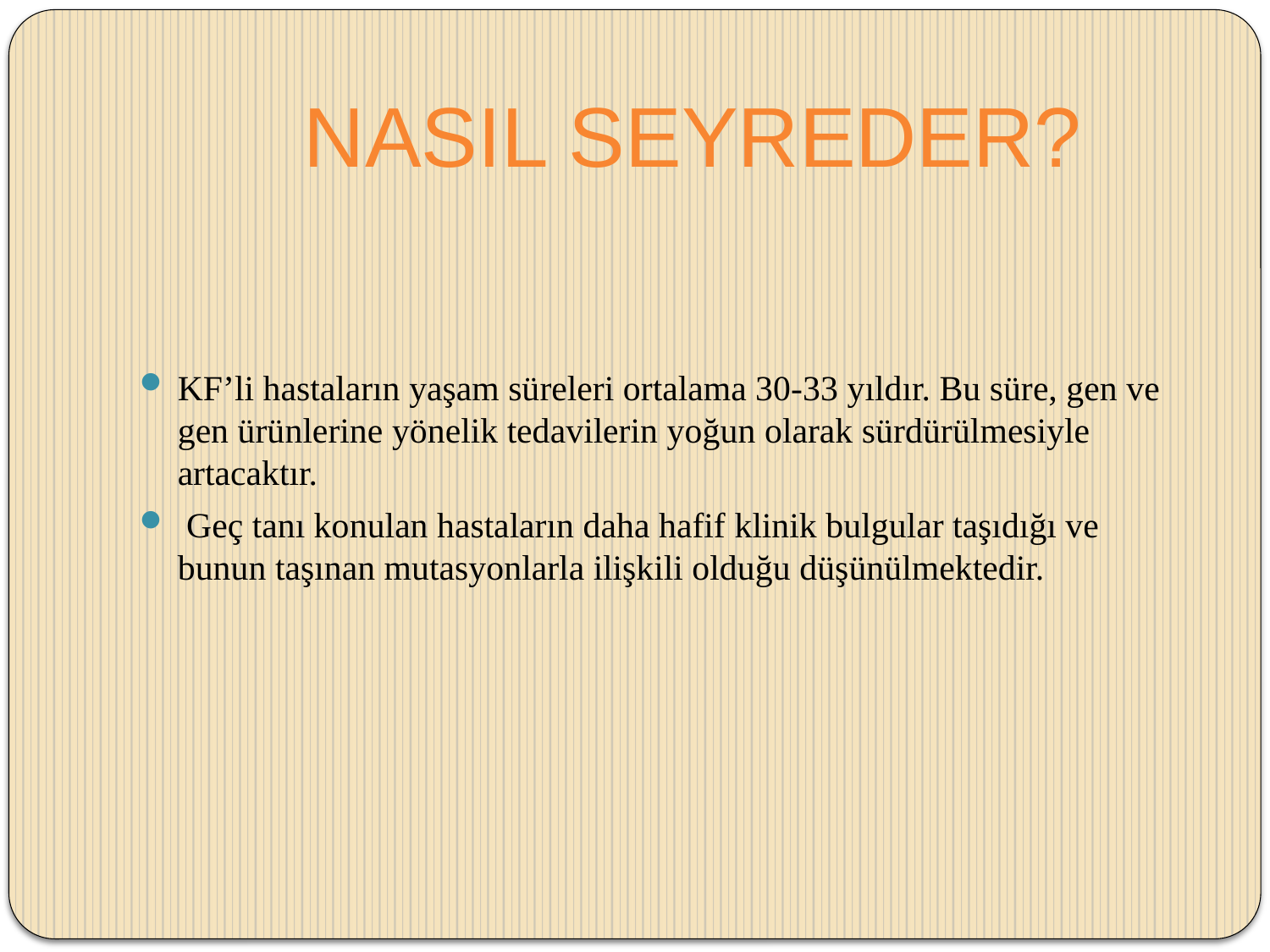

# NASIL SEYREDER?

KF’li hastaların yaşam süreleri ortalama 30-33 yıldır. Bu süre, gen ve gen ürünlerine yönelik tedavilerin yoğun olarak sürdürülmesiyle artacaktır.
 Geç tanı konulan hastaların daha hafif klinik bulgular taşıdığı ve bunun taşınan mutasyonlarla ilişkili olduğu düşünülmektedir.